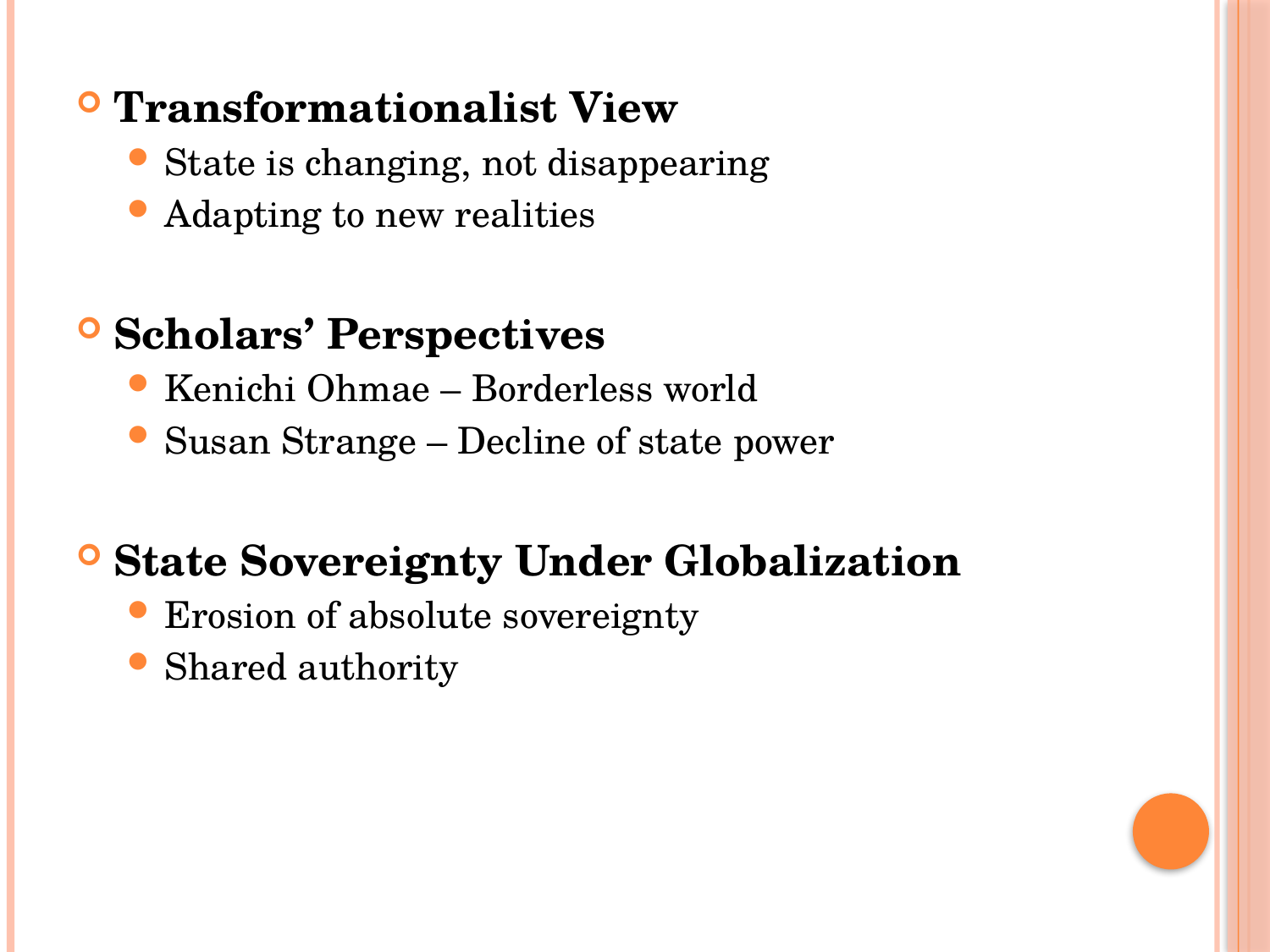

Transformationalist View
State is changing, not disappearing
Adapting to new realities

Scholars’ Perspectives
Kenichi Ohmae – Borderless world
Susan Strange – Decline of state power

State Sovereignty Under Globalization
Erosion of absolute sovereignty
Shared authority